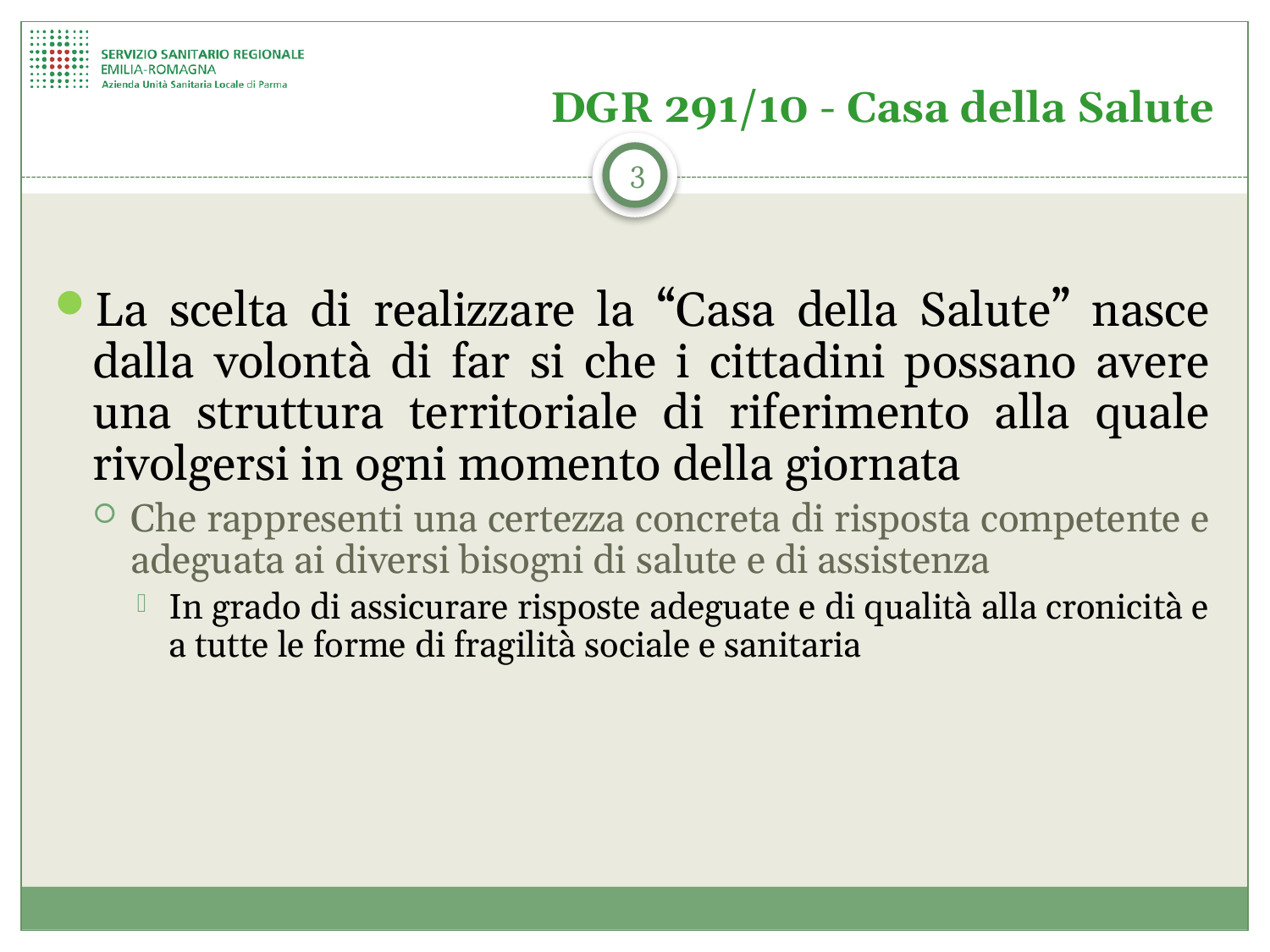

# DGR 291/10 - Casa della Salute
3

La scelta di realizzare la “Casa della Salute” nasce dalla volontà di far si che i cittadini possano avere una struttura territoriale di riferimento alla quale rivolgersi in ogni momento della giornata
Che rappresenti una certezza concreta di risposta competente e adeguata ai diversi bisogni di salute e di assistenza
In grado di assicurare risposte adeguate e di qualità alla cronicità e a tutte le forme di fragilità sociale e sanitaria